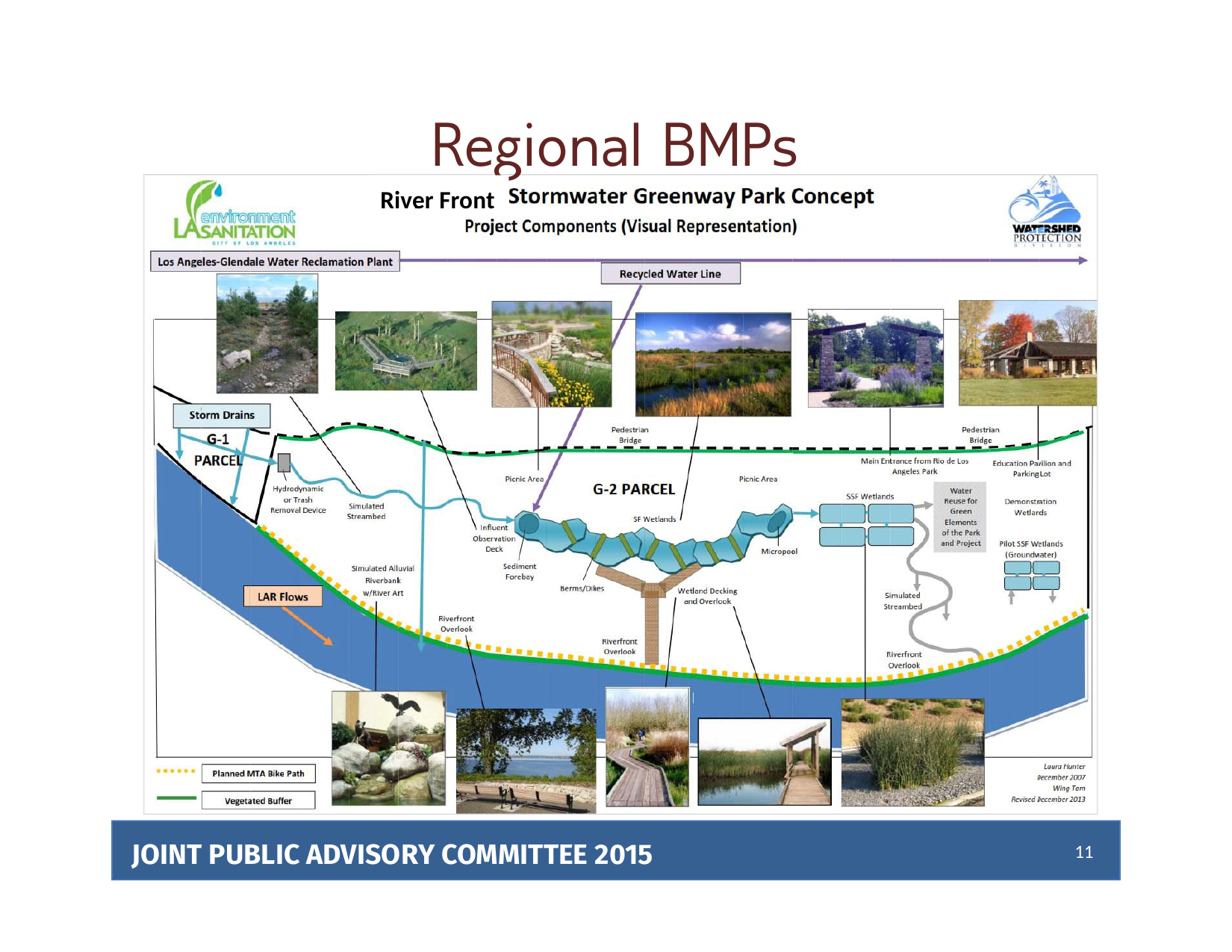

# Regional BMPs

River Front

JOINT PUBLIC ADVISORY COMMITTEE 2015
11